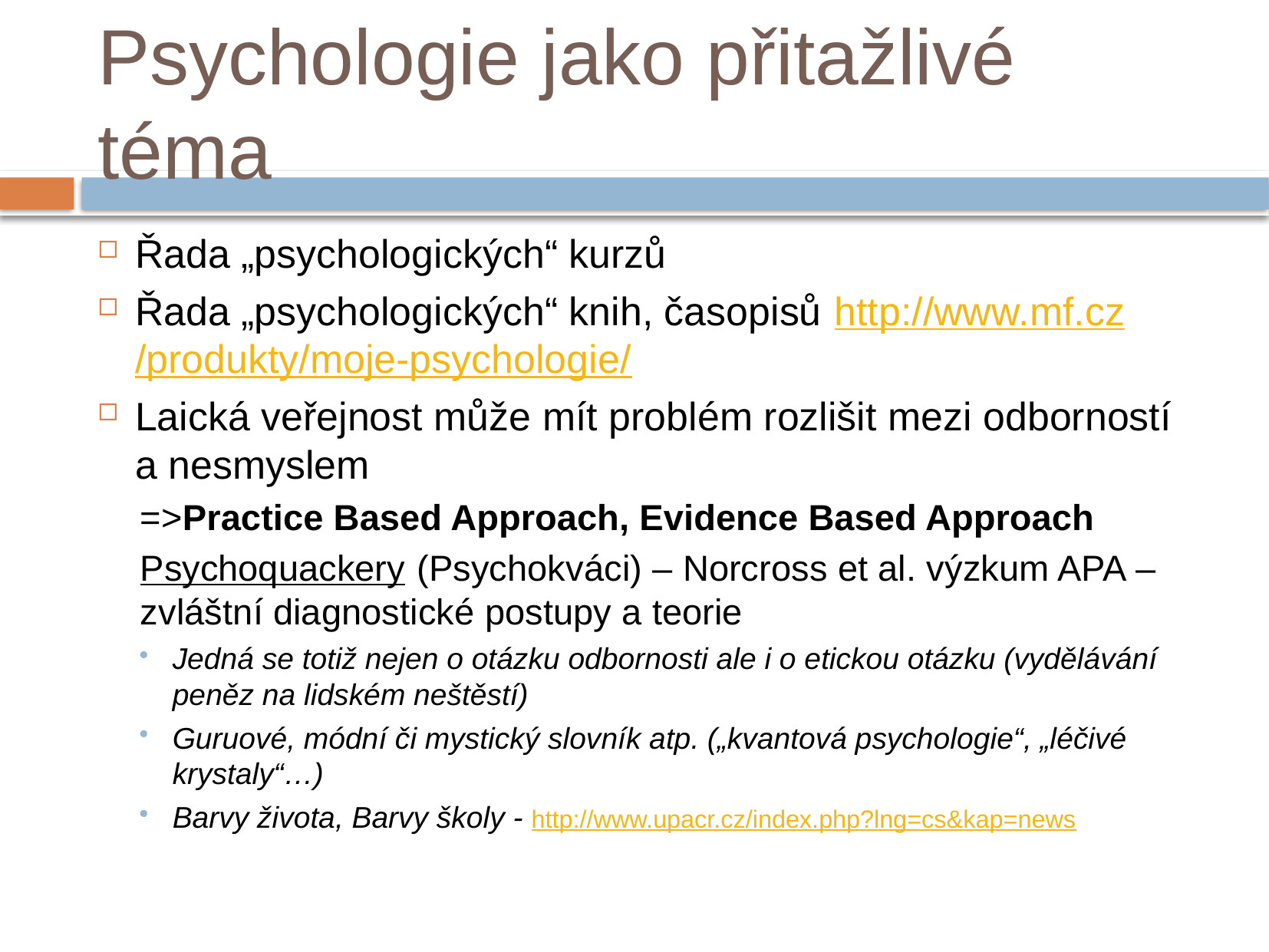

# Psychologie jako přitažlivé téma
Řada „psychologických“ kurzů
Řada „psychologických“ knih, časopisů http://www.mf.cz/produkty/moje-psychologie/
Laická veřejnost může mít problém rozlišit mezi odborností a nesmyslem
=>Practice Based Approach, Evidence Based Approach
Psychoquackery (Psychokváci) – Norcross et al. výzkum APA – zvláštní diagnostické postupy a teorie
Jedná se totiž nejen o otázku odbornosti ale i o etickou otázku (vydělávání peněz na lidském neštěstí)
Guruové, módní či mystický slovník atp. („kvantová psychologie“, „léčivé krystaly“…)
Barvy života, Barvy školy - http://www.upacr.cz/index.php?lng=cs&kap=news